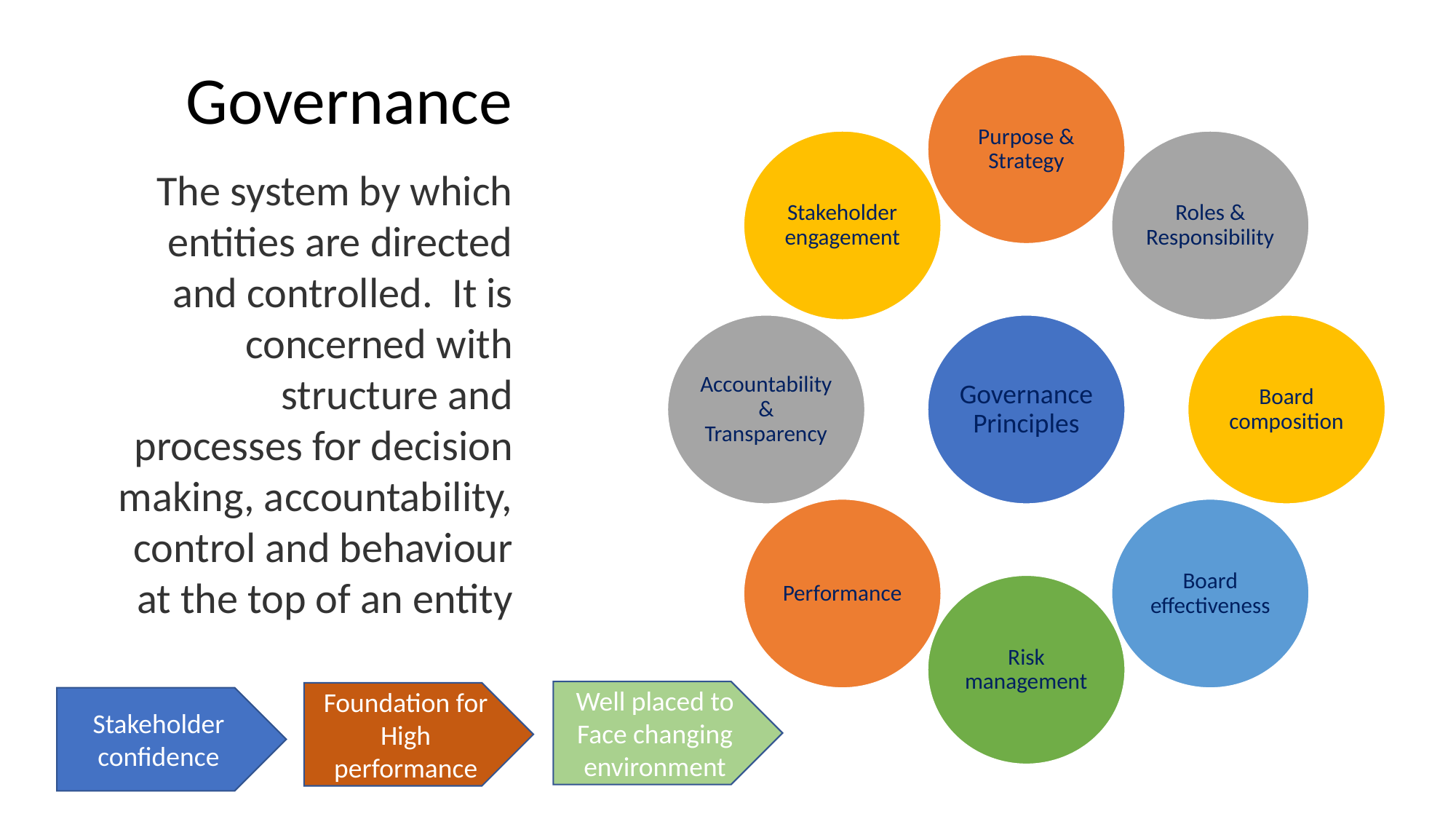

# Governance
Governance Principles
Purpose & Strategy
Roles & Responsibility
Board composition
Board effectiveness
Risk management
Performance
Accountability & Transparency
Stakeholder engagement
The system by which entities are directed and controlled.  It is concerned with structure and processes for decision making, accountability, control and behaviour at the top of an entity
Well placed to
Face changing environment
Foundation for
High performance
Stakeholder
confidence